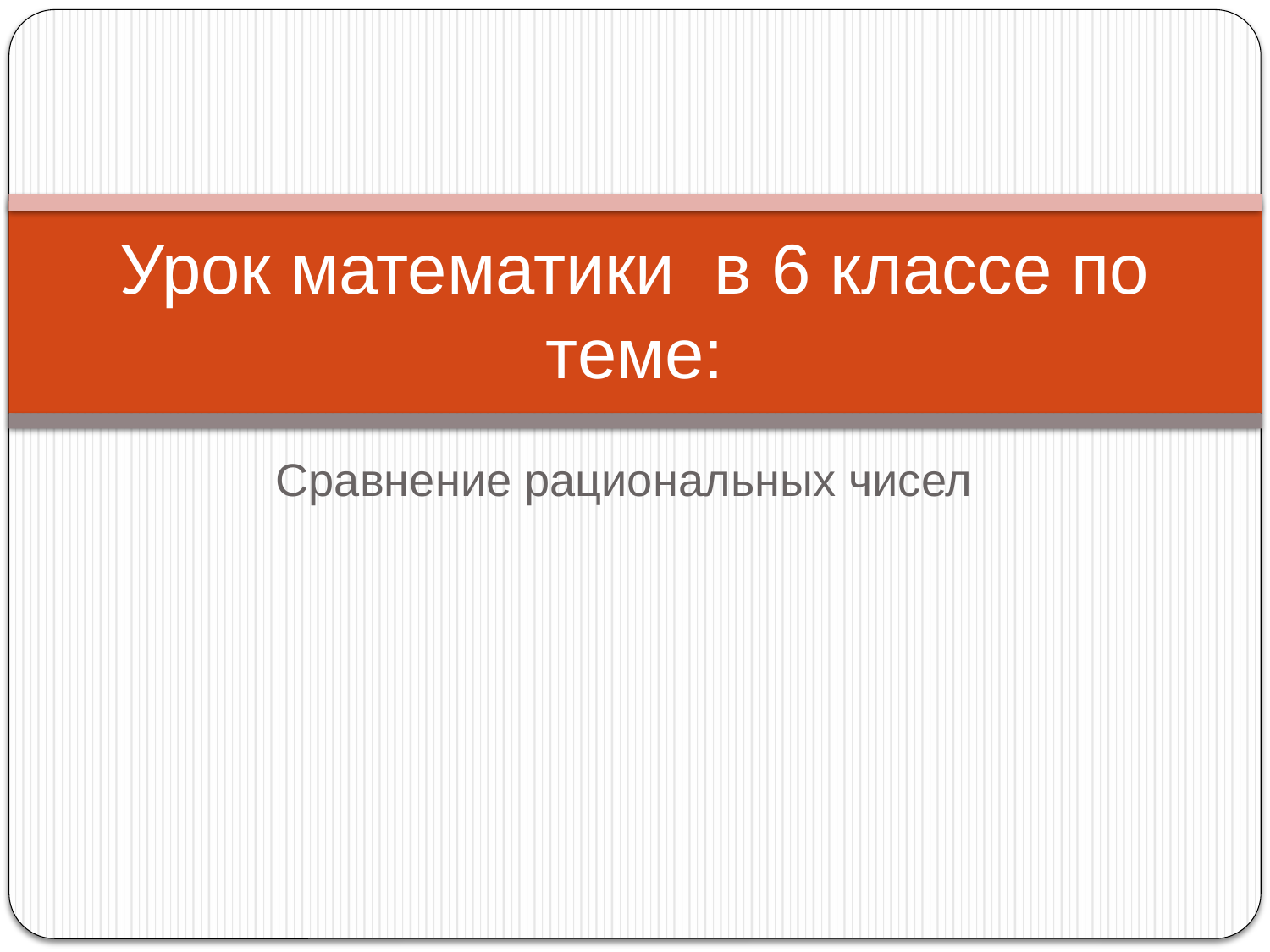

# Урок математики  в 6 классе по теме:
Сравнение рациональных чисел